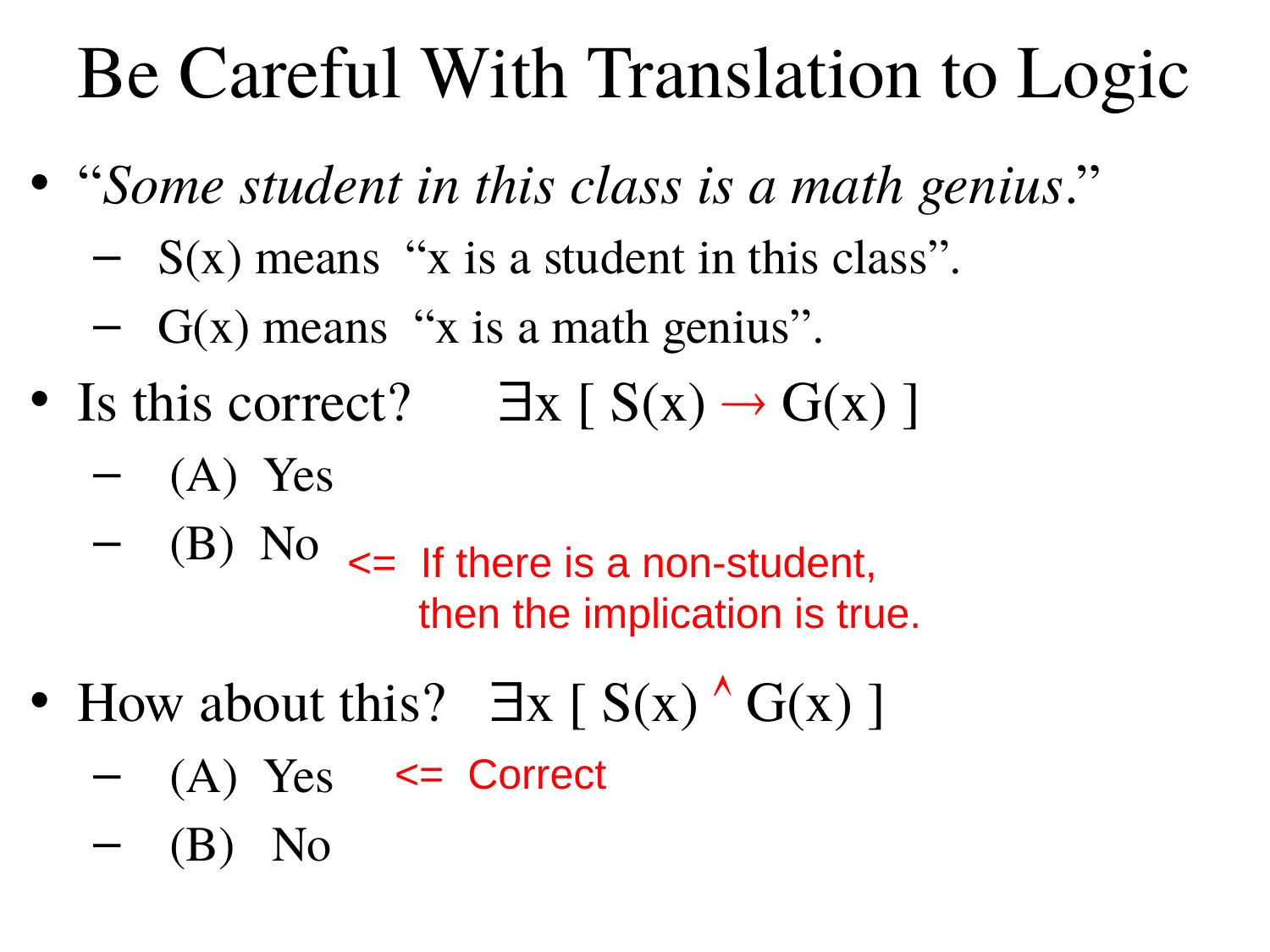

# Be Careful With Translation to Logic
“Some student in this class is a math genius.”
  S(x) means  “x is a student in this class”.
  G(x) means  “x is a math genius”.
Is this correct?      ∃x [ S(x) → G(x) ]
   (A)  Yes
   (B)  No

How about this?   ∃x [ S(x) ∧ G(x) ]
   (A)  Yes
   (B)   No

<=  If there is a non-student,
      then the implication is true.
<=  Correct